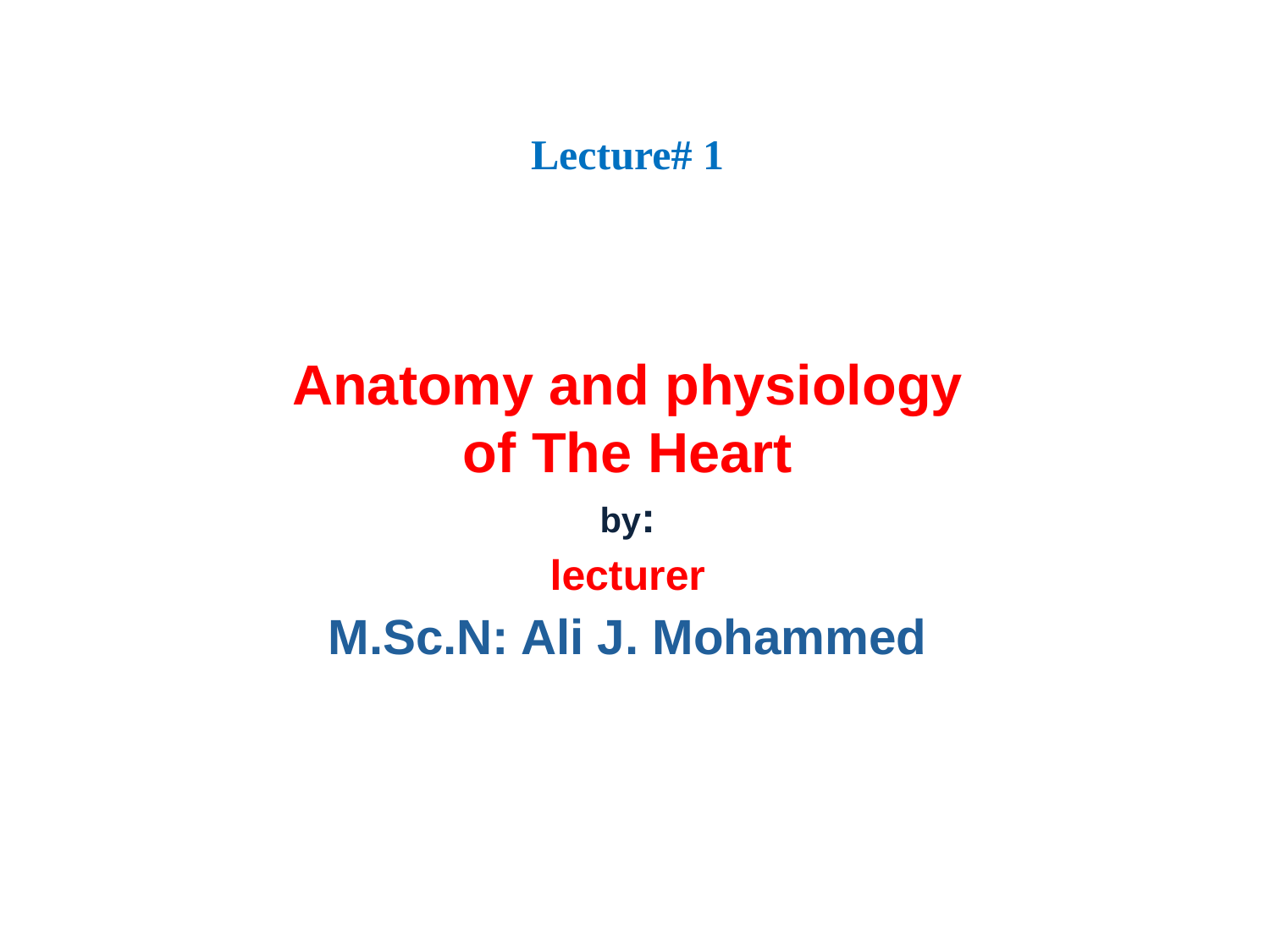

Lecture# 1

Anatomy and physiology of The Heart
:by
lecturer
M.Sc.N: Ali J. Mohammed